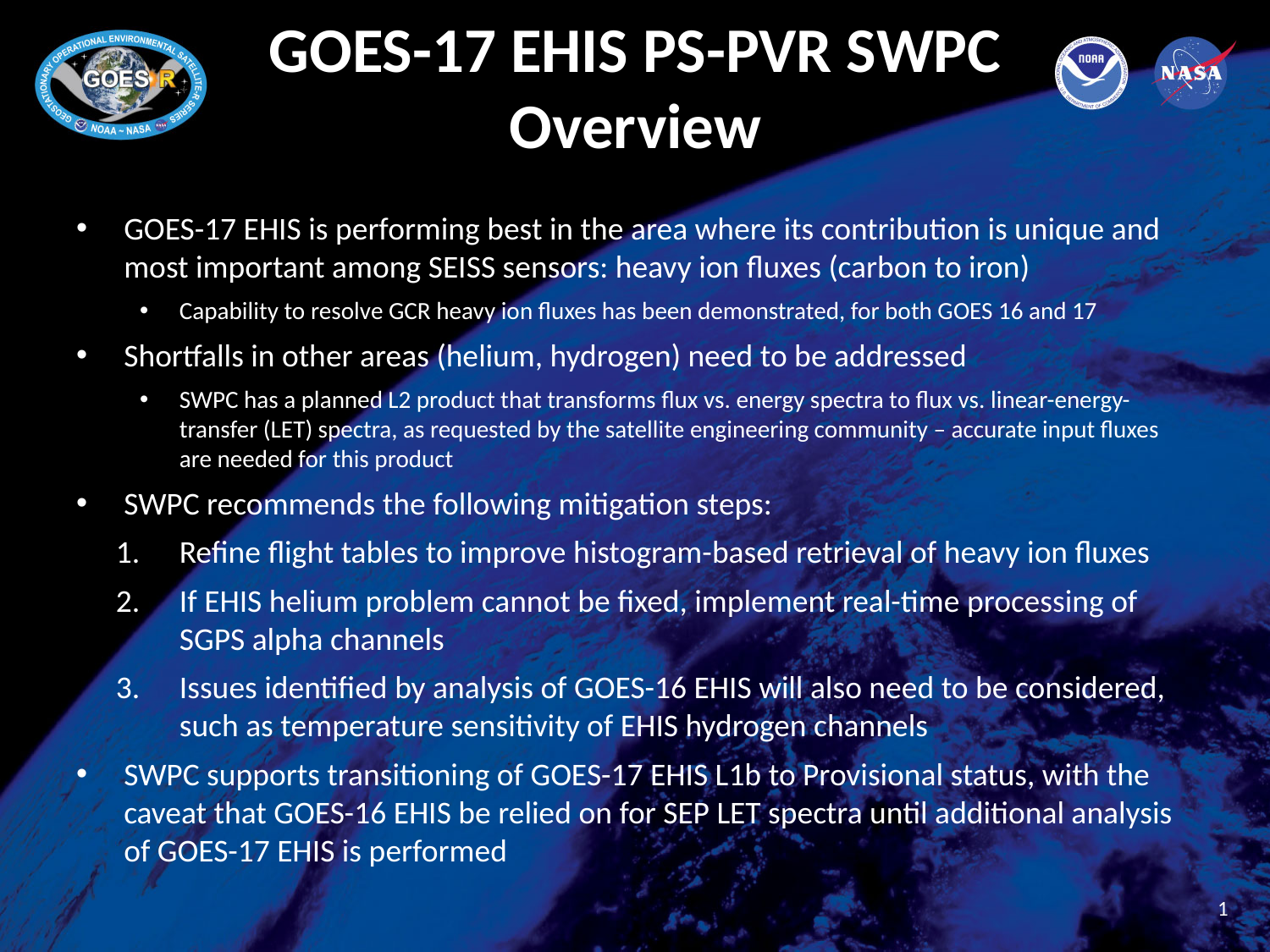

# GOES-17 EHIS PS-PVR SWPC Overview
GOES-17 EHIS is performing best in the area where its contribution is unique and most important among SEISS sensors: heavy ion fluxes (carbon to iron)
Capability to resolve GCR heavy ion fluxes has been demonstrated, for both GOES 16 and 17
Shortfalls in other areas (helium, hydrogen) need to be addressed
SWPC has a planned L2 product that transforms flux vs. energy spectra to flux vs. linear-energy-transfer (LET) spectra, as requested by the satellite engineering community – accurate input fluxes are needed for this product
SWPC recommends the following mitigation steps:
Refine flight tables to improve histogram-based retrieval of heavy ion fluxes
If EHIS helium problem cannot be fixed, implement real-time processing of SGPS alpha channels
Issues identified by analysis of GOES-16 EHIS will also need to be considered, such as temperature sensitivity of EHIS hydrogen channels
SWPC supports transitioning of GOES-17 EHIS L1b to Provisional status, with the caveat that GOES-16 EHIS be relied on for SEP LET spectra until additional analysis of GOES-17 EHIS is performed
1